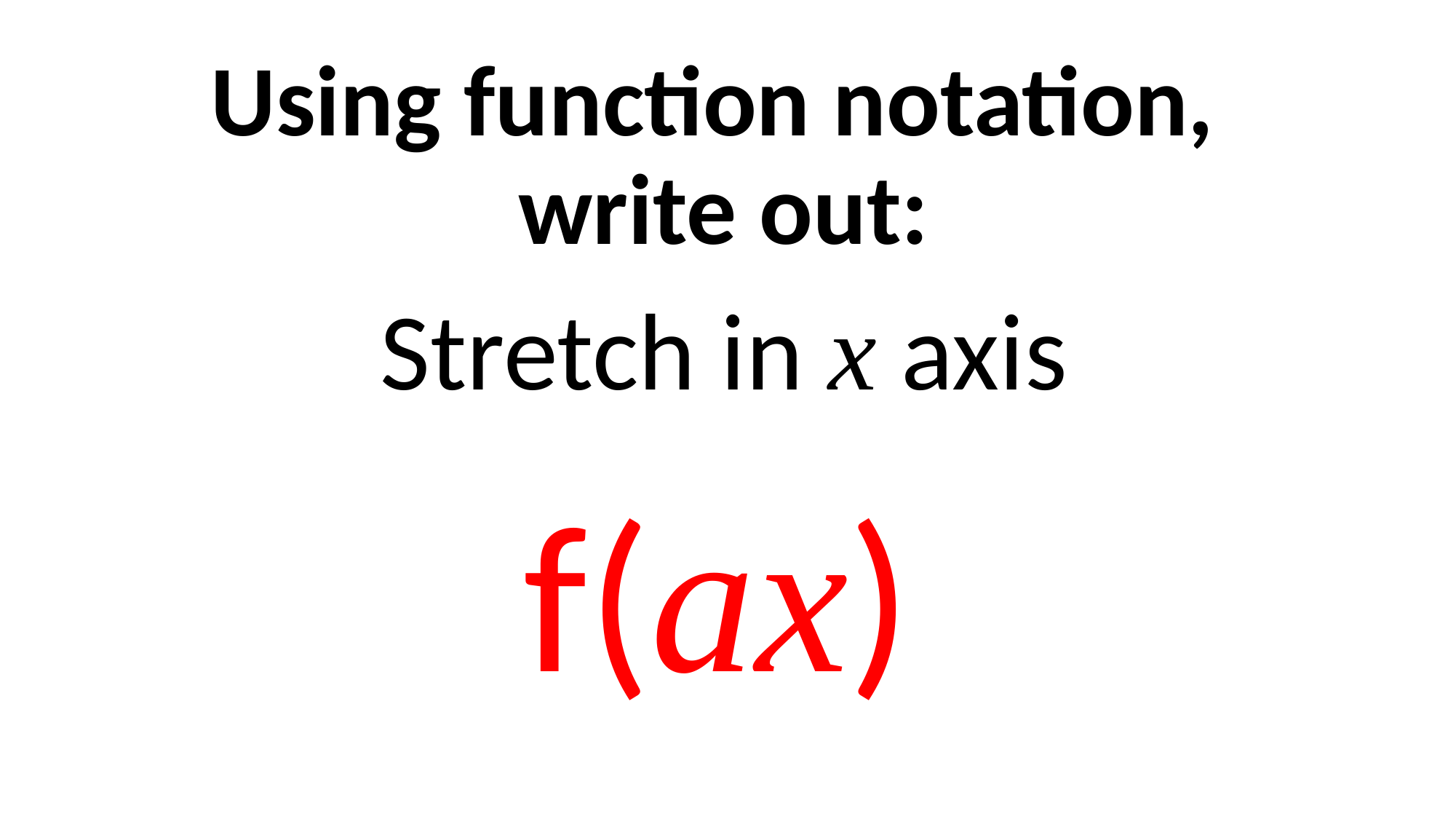

# Using function notation, write out:
Stretch in x axis
f(ax)